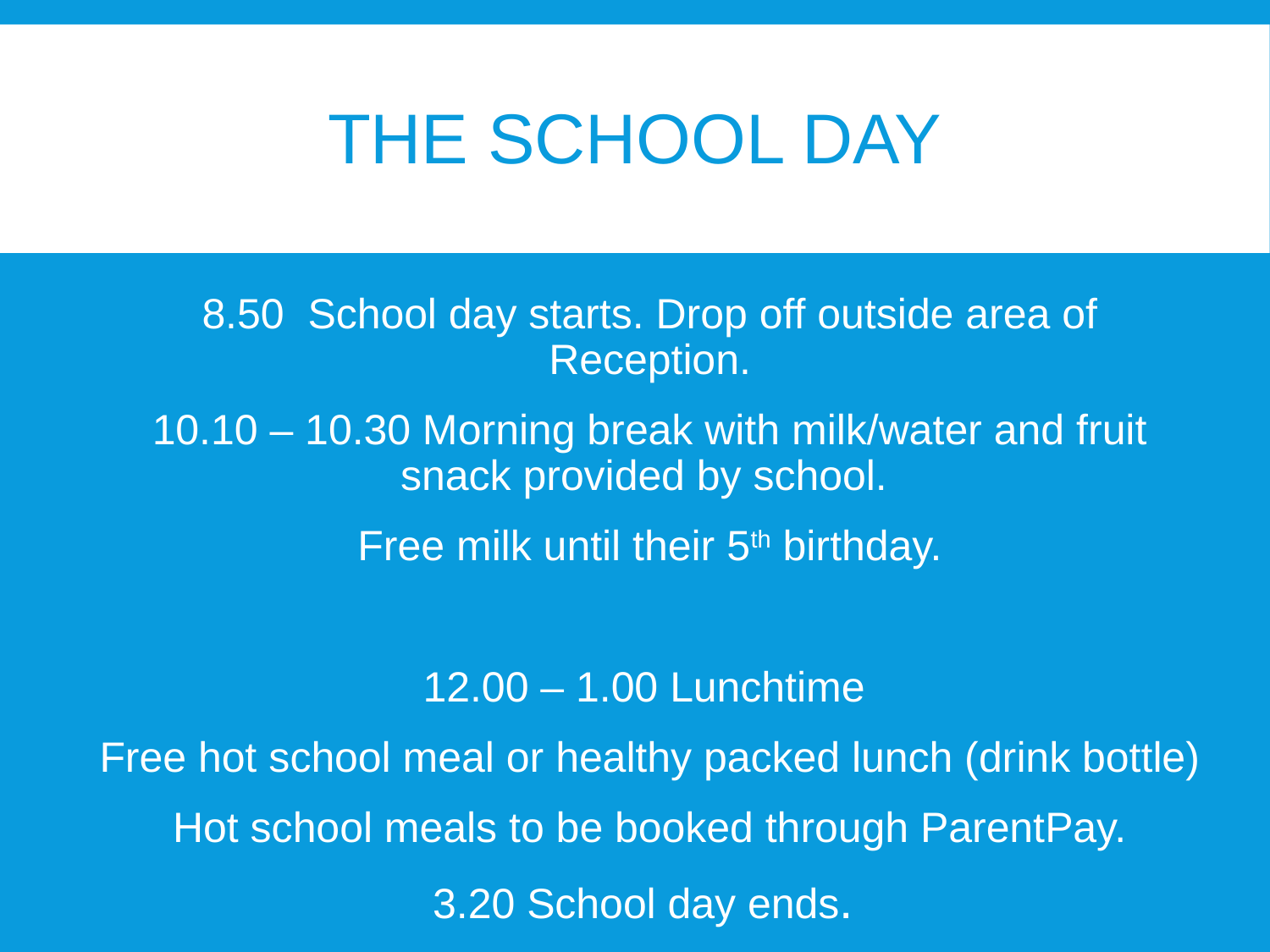

# The school day
8.50  School day starts. Drop off outside area of Reception.
10.10 – 10.30 Morning break with milk/water and fruit snack provided by school.
Free milk until their 5th birthday.

12.00 – 1.00 Lunchtime
Free hot school meal or healthy packed lunch (drink bottle)
Hot school meals to be booked through ParentPay.
3.20 School day ends.